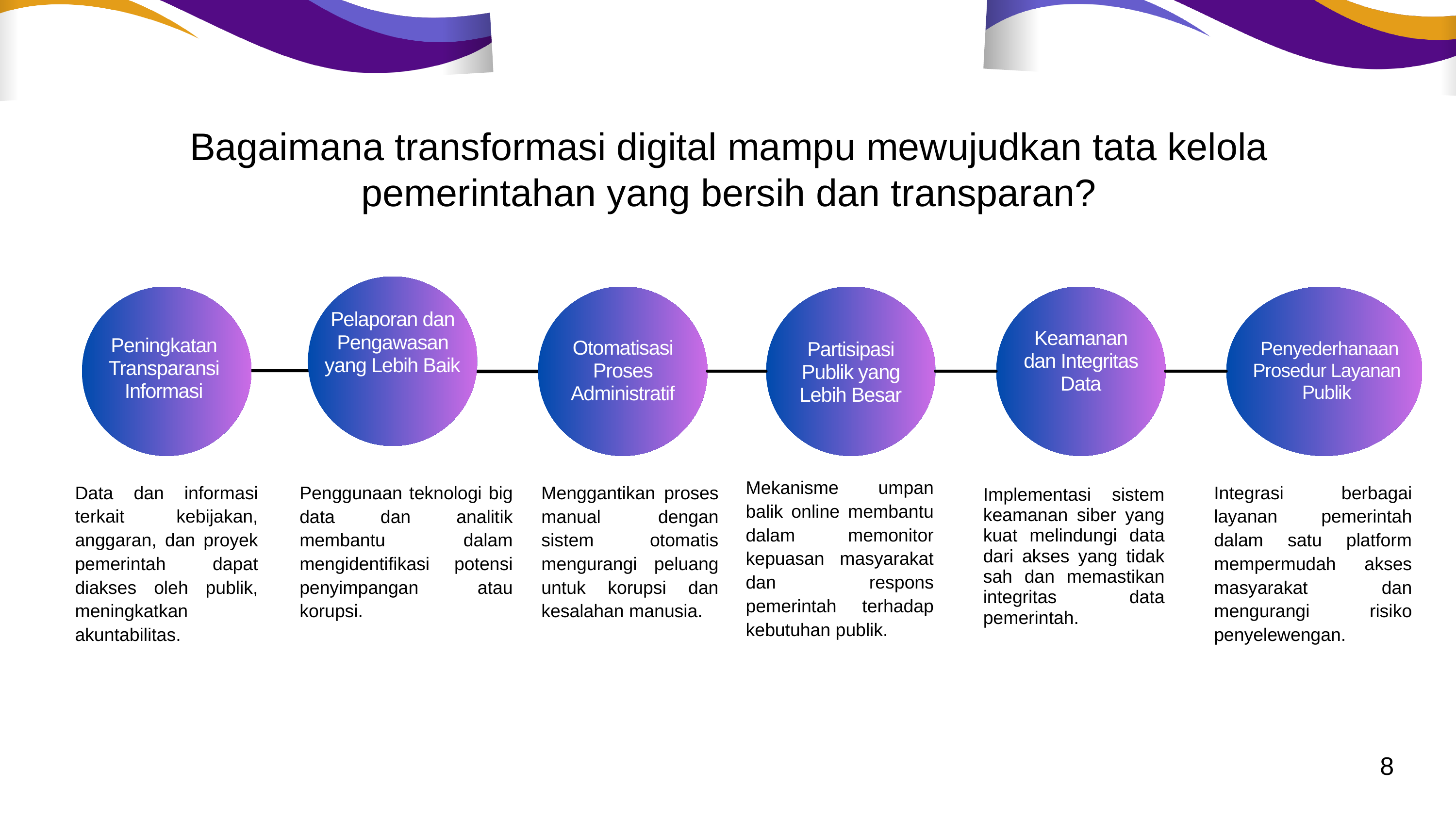

Bagaimana transformasi digital mampu mewujudkan tata kelola pemerintahan yang bersih dan transparan?

Pelaporan dan Pengawasan yang Lebih Baik
Keamanan dan Integritas Data
Peningkatan Transparansi Informasi
Otomatisasi Proses Administratif
Partisipasi Publik yang Lebih Besar
 Penyederhanaan Prosedur Layanan Publik

Mekanisme umpan balik online membantu dalam memonitor kepuasan masyarakat dan respons pemerintah terhadap kebutuhan publik.

Data dan informasi terkait kebijakan, anggaran, dan proyek pemerintah dapat diakses oleh publik, meningkatkan akuntabilitas.

Penggunaan teknologi big data dan analitik membantu dalam mengidentifikasi potensi penyimpangan atau korupsi.

Menggantikan proses manual dengan sistem otomatis mengurangi peluang untuk korupsi dan kesalahan manusia.

Integrasi berbagai layanan pemerintah dalam satu platform mempermudah akses masyarakat dan mengurangi risiko penyelewengan.

Implementasi sistem keamanan siber yang kuat melindungi data dari akses yang tidak sah dan memastikan integritas data pemerintah.

8